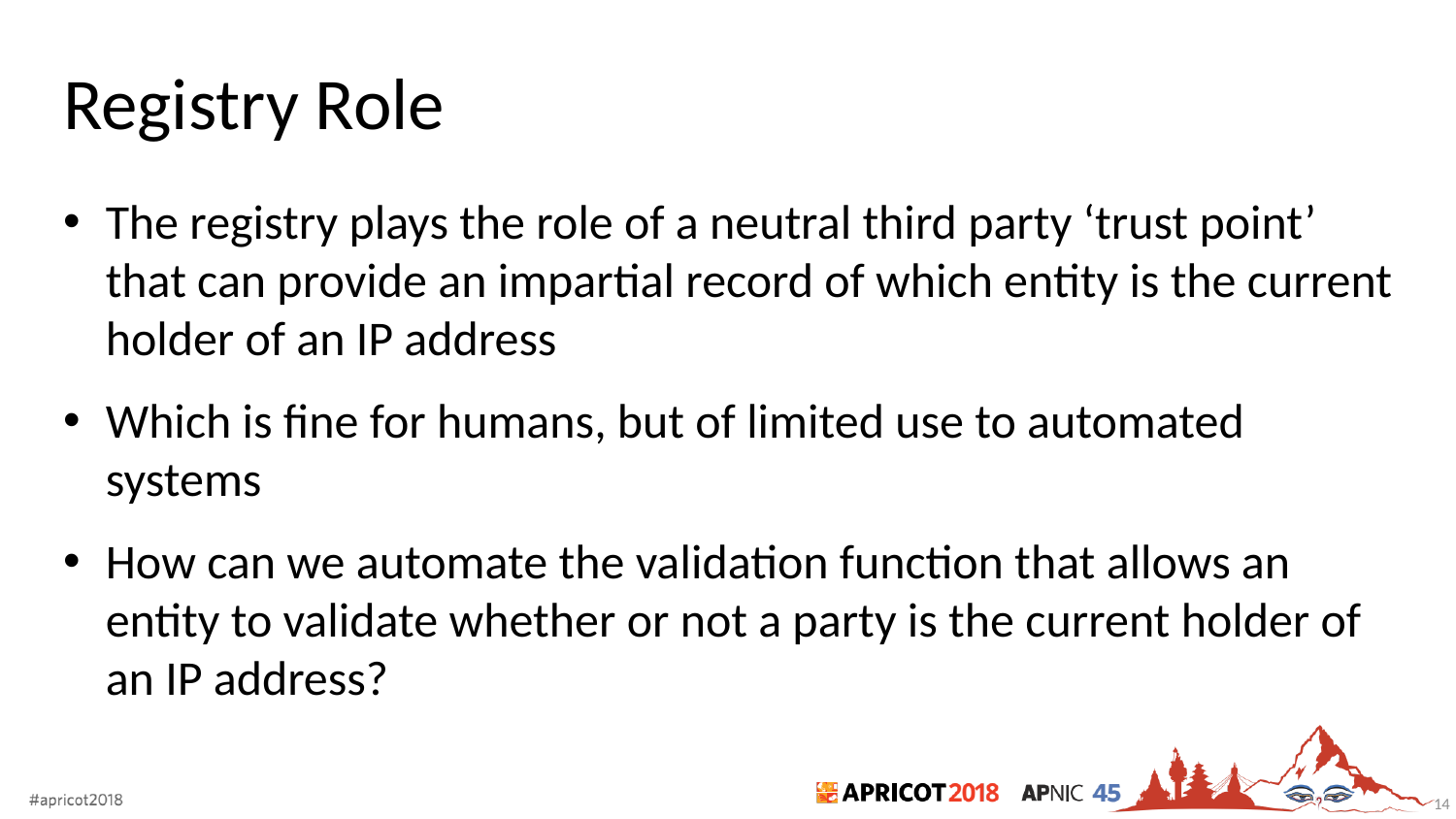

# Registry Role
The registry plays the role of a neutral third party ‘trust point’ that can provide an impartial record of which entity is the current holder of an IP address
Which is fine for humans, but of limited use to automated systems
How can we automate the validation function that allows an entity to validate whether or not a party is the current holder of an IP address?
14